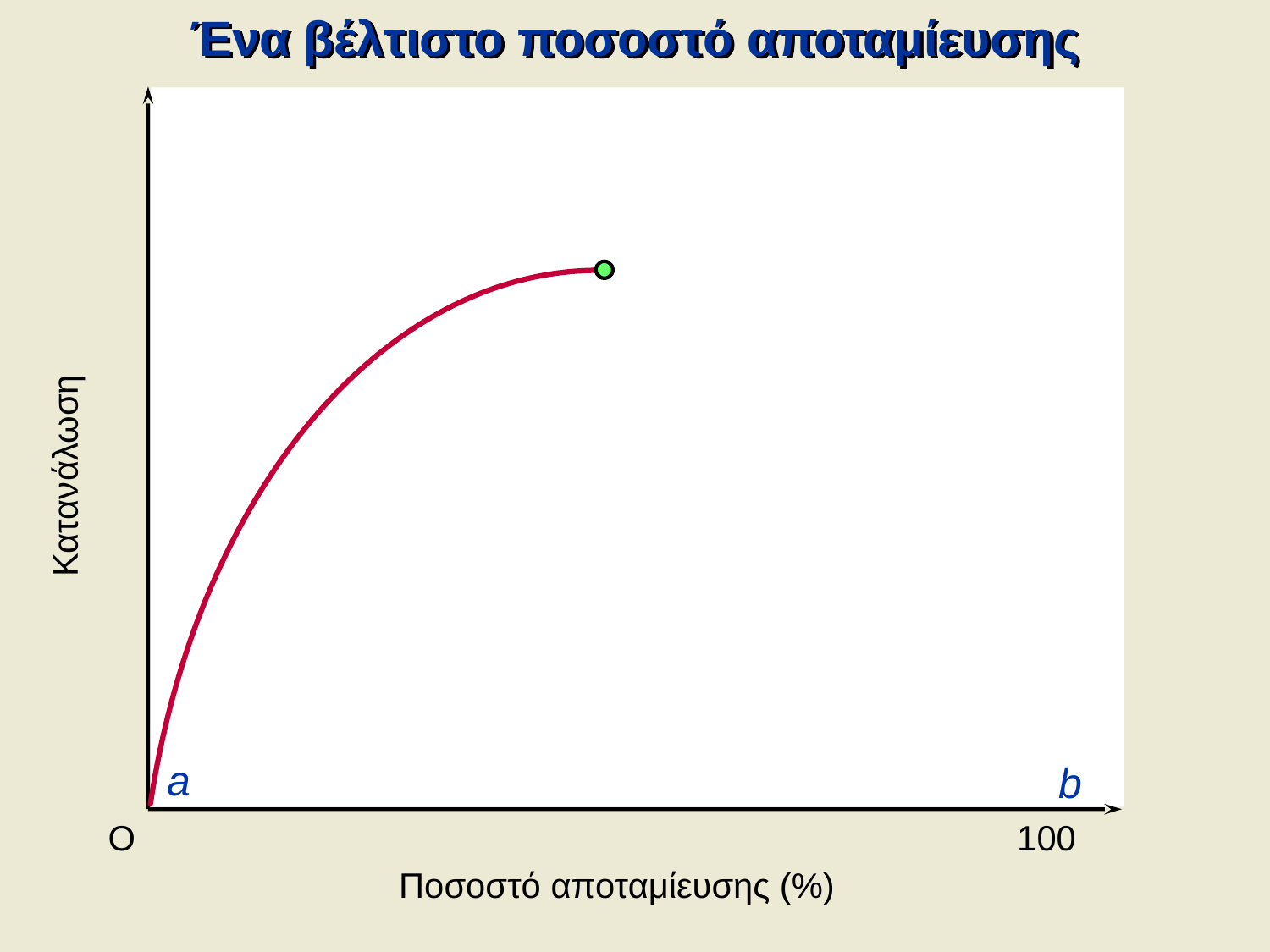

Ένα βέλτιστο ποσοστό αποταμίευσης

Κατανάλωση
a
b

100
O
Ποσοστό αποταμίευσης (%)